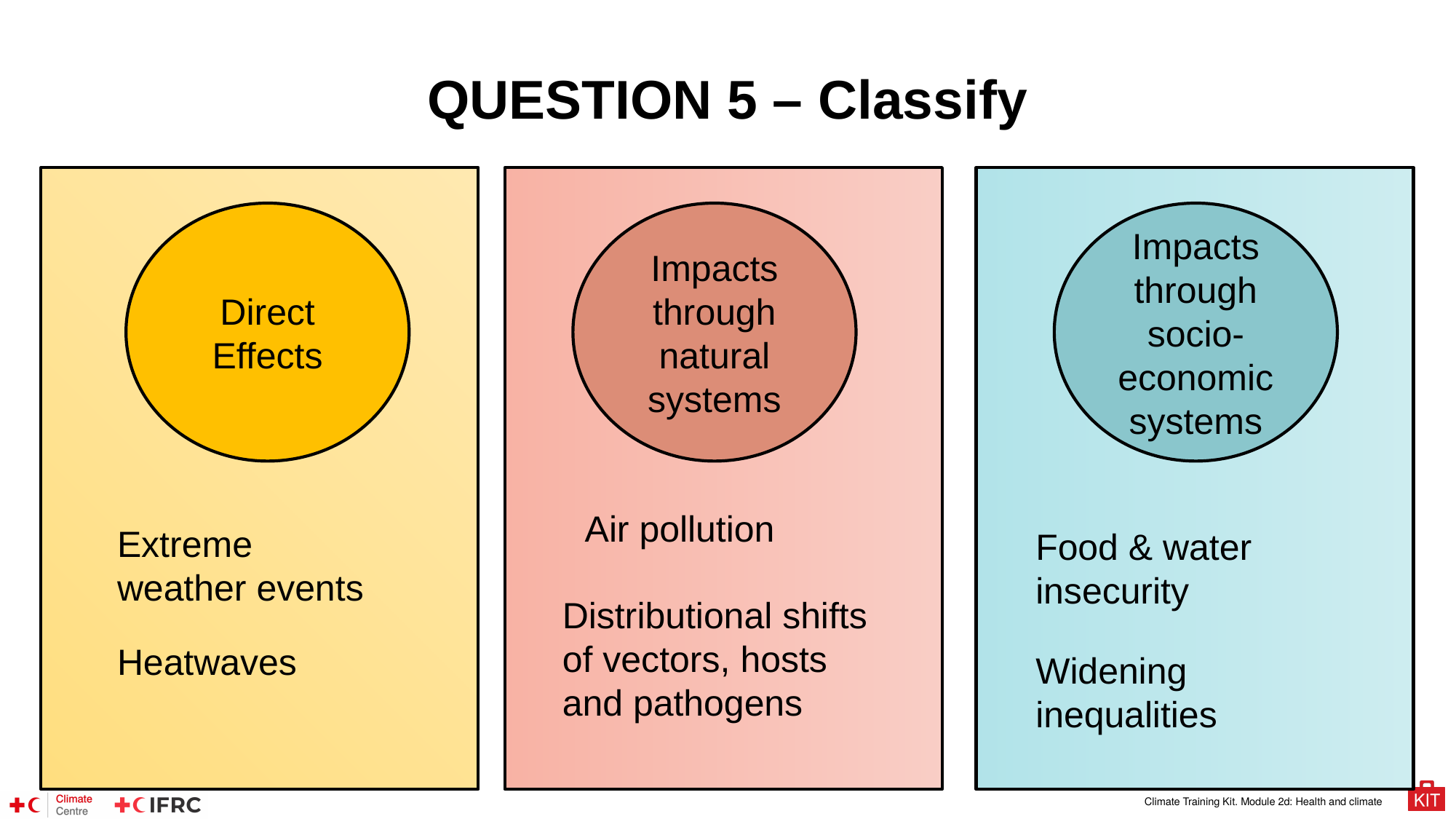

QUESTION 5 – Classify

Direct Effects
Impacts through natural systems
Impacts through socio-economic systems
Air pollution
Extreme weather events
Food & water insecurity
Distributional shifts of vectors, hosts and pathogens
Heatwaves
Widening inequalities